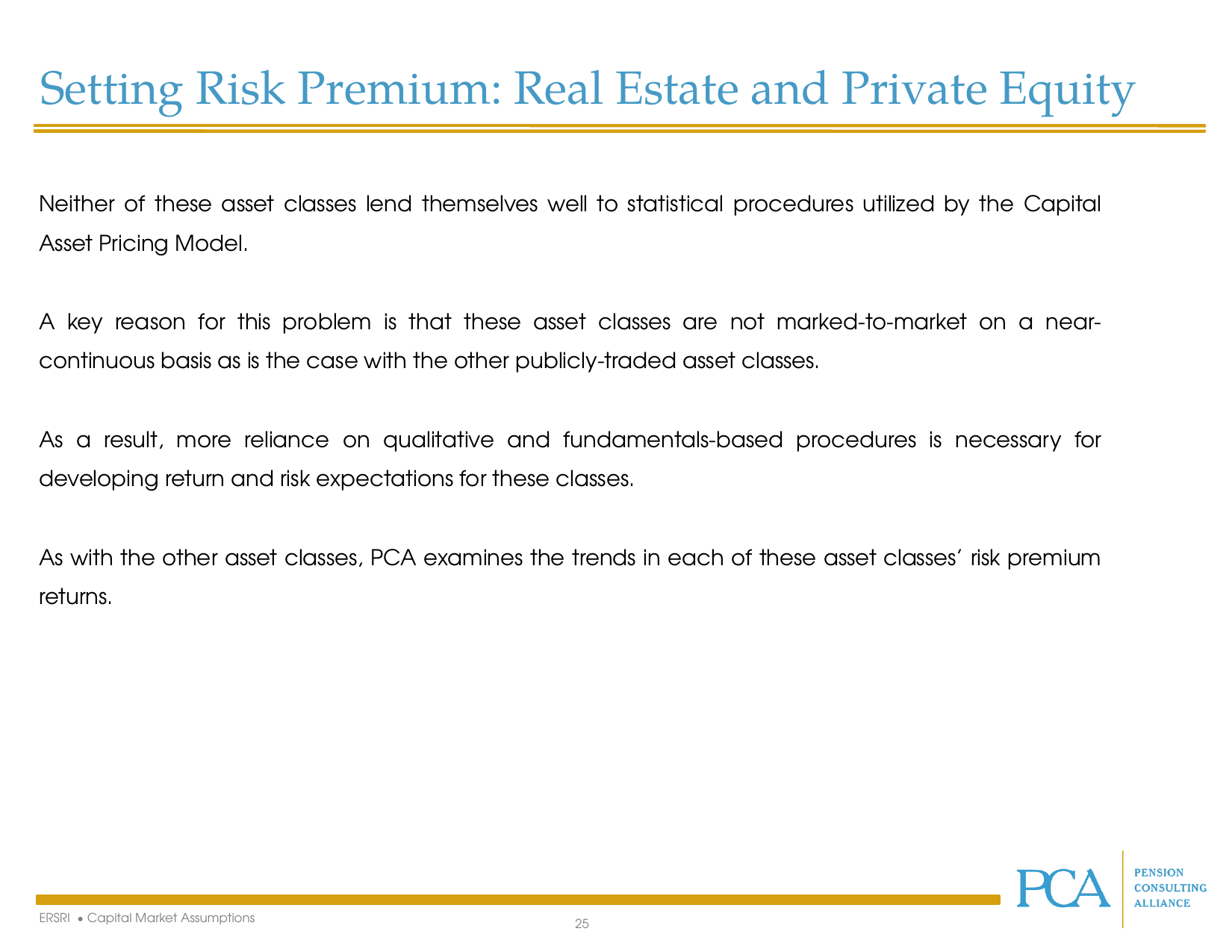

Setting Risk Premium: Real Estate and Private Equity
Neither of these asset classes lend themselves well to statistical procedures utilized by the Capital Asset Pricing Model.

A key reason for this problem is that these asset classes are not marked-to-market on a near-continuous basis as is the case with the other publicly-traded asset classes.

As a result, more reliance on qualitative and fundamentals-based procedures is necessary for developing return and risk expectations for these classes.

As with the other asset classes, PCA examines the trends in each of these asset classes’ risk premium returns.